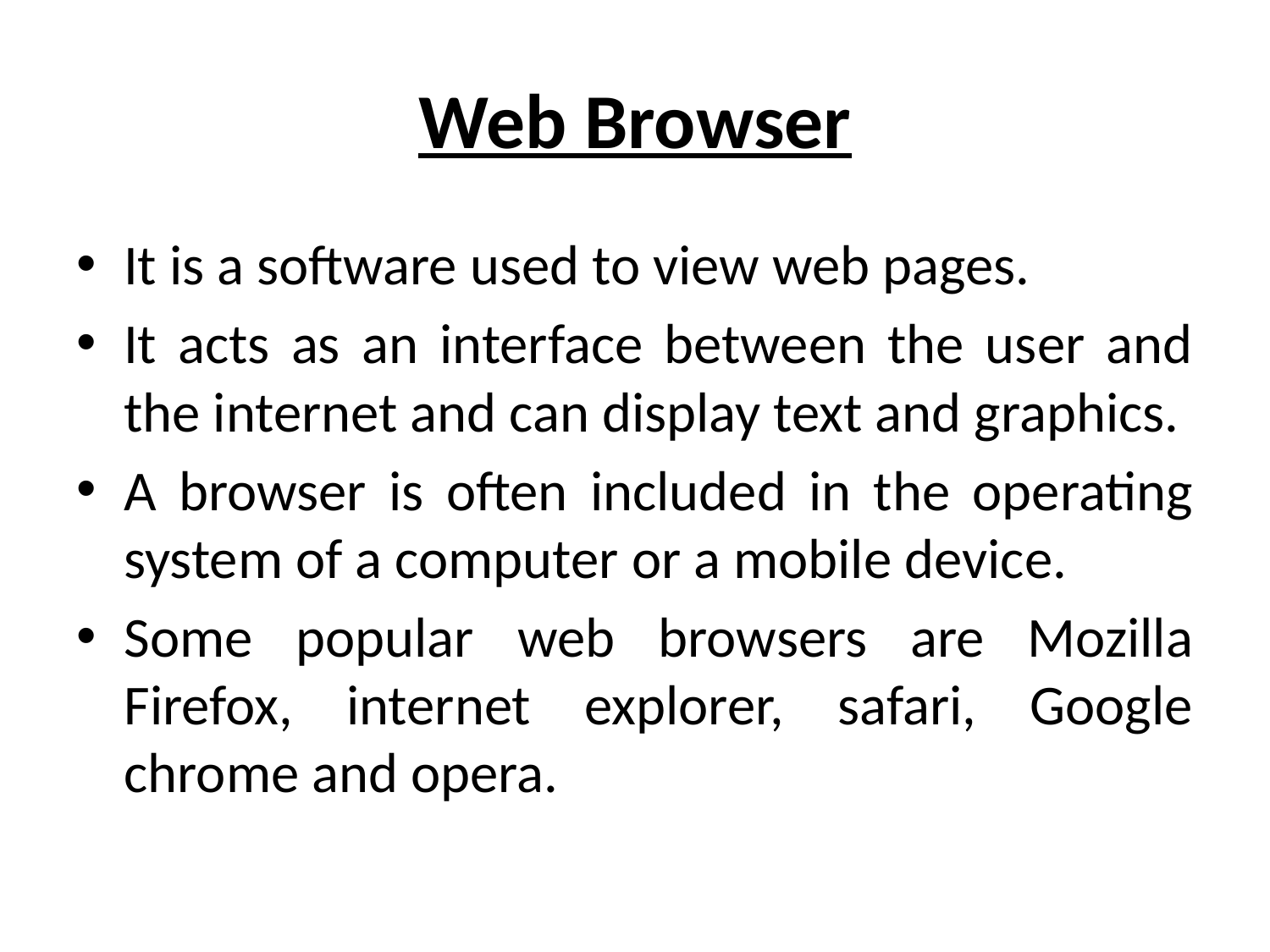

# Web Browser
It is a software used to view web pages.
It acts as an interface between the user and the internet and can display text and graphics.
A browser is often included in the operating system of a computer or a mobile device.
Some popular web browsers are Mozilla Firefox, internet explorer, safari, Google chrome and opera.